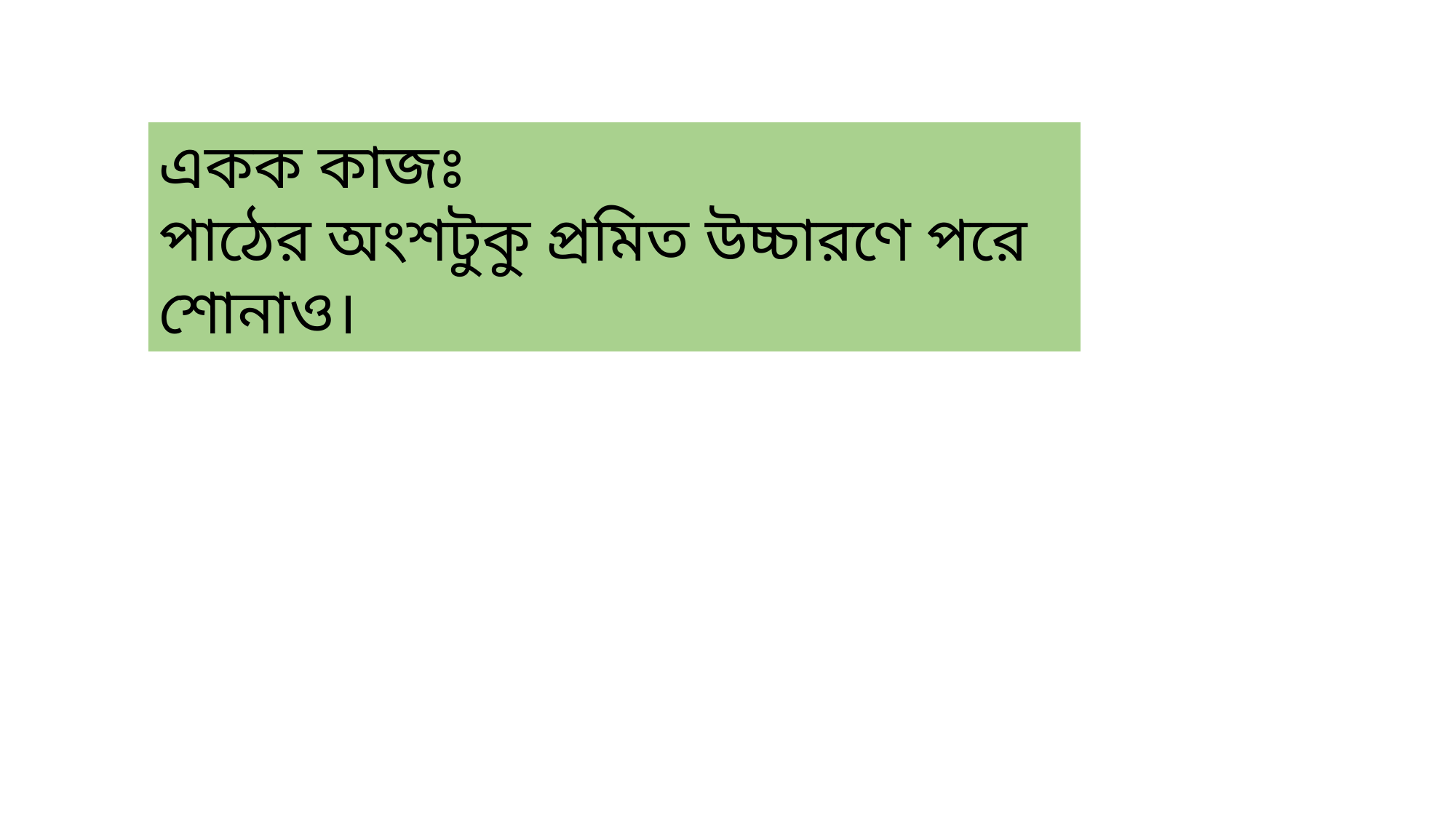

একক কাজঃ
পাঠের অংশটুকু প্রমিত উচ্চারণে পরে শোনাও।